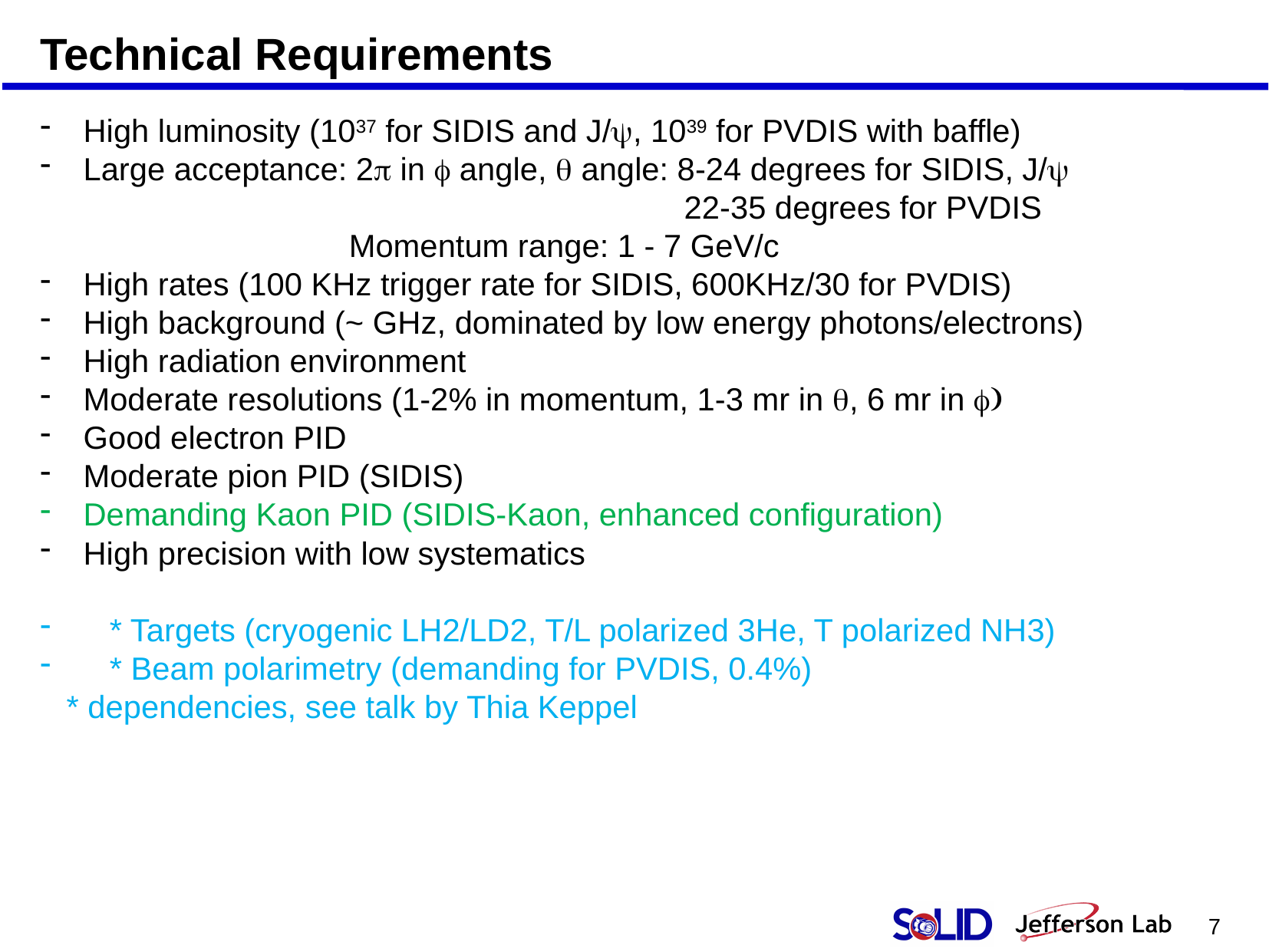

Technical Requirements
High luminosity (1037 for SIDIS and J/ψ, 1039 for PVDIS with baffle)
Large acceptance: 2π in φ angle, θ angle: 8-24 degrees for SIDIS, J/ψ
                                                                         22-35 degrees for PVDIS
                                   Momentum range: 1 - 7 GeV/c
High rates (100 KHz trigger rate for SIDIS, 600KHz/30 for PVDIS)
High background (~ GHz, dominated by low energy photons/electrons)
High radiation environment
Moderate resolutions (1-2% in momentum, 1-3 mr in θ, 6 mr in φ)
Good electron PID
Moderate pion PID (SIDIS)
Demanding Kaon PID (SIDIS-Kaon, enhanced configuration)
High precision with low systematics

   * Targets (cryogenic LH2/LD2, T/L polarized 3He, T polarized NH3)
   * Beam polarimetry (demanding for PVDIS, 0.4%)
   * dependencies, see talk by Thia Keppel